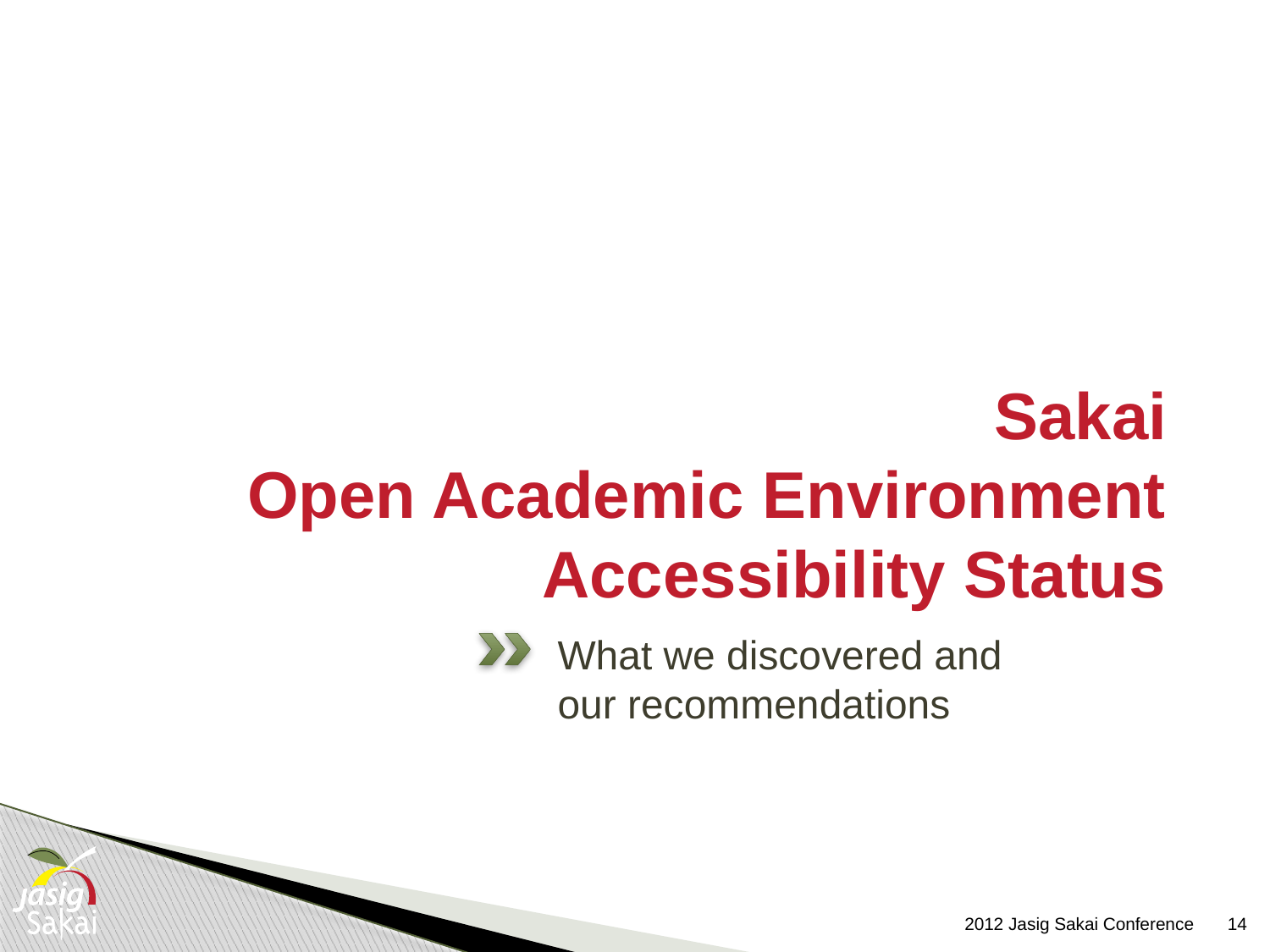

# Sakai Open Academic Environment Accessibility Status
What we discovered and
our recommendations
2012 Jasig Sakai Conference
14